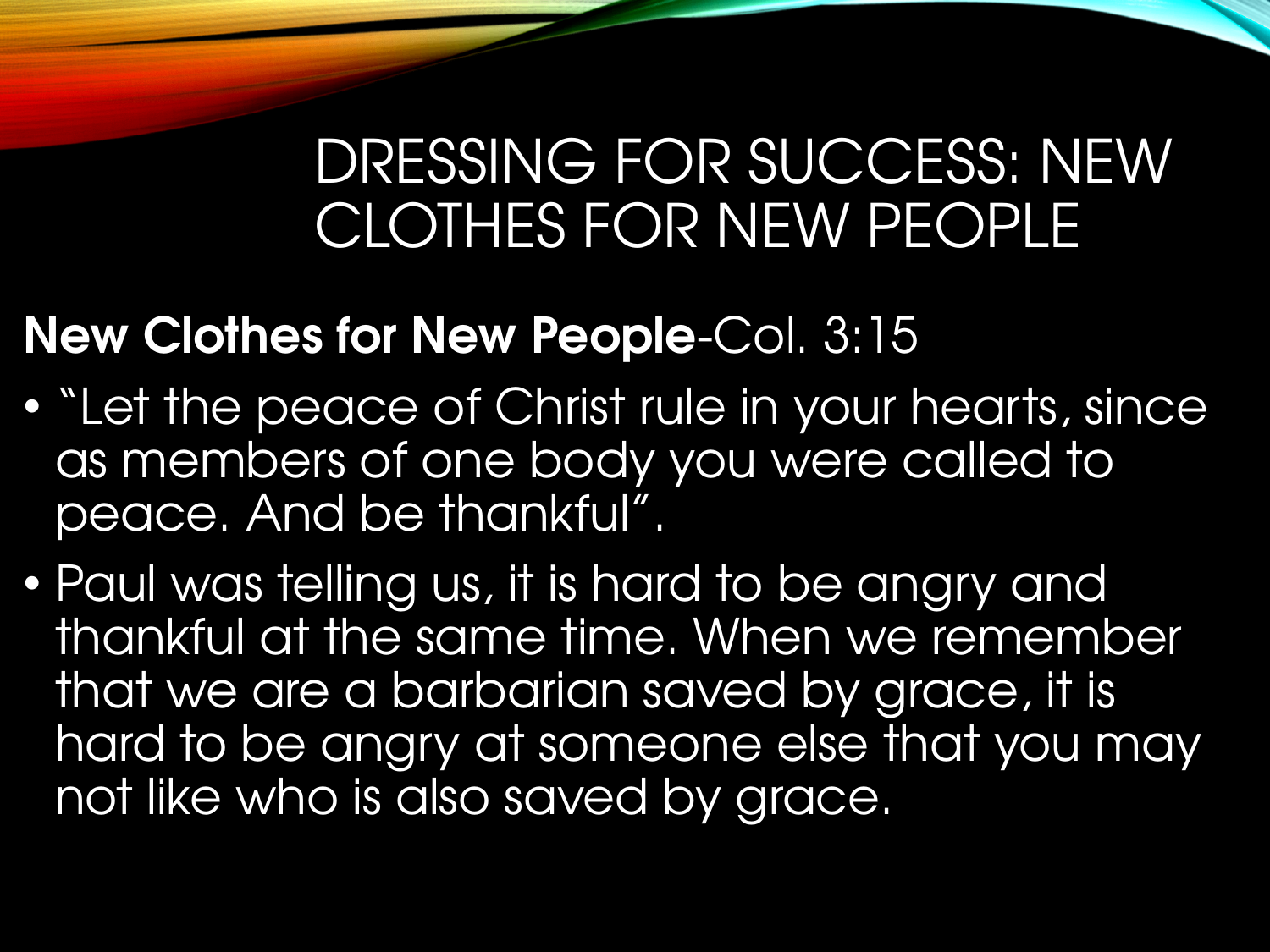

# Dressing For Success: New Clothes for New People
New Clothes for New People-Col. 3:15
“Let the peace of Christ rule in your hearts, since as members of one body you were called to peace. And be thankful”.
Paul was telling us, it is hard to be angry and thankful at the same time. When we remember that we are a barbarian saved by grace, it is hard to be angry at someone else that you may not like who is also saved by grace.